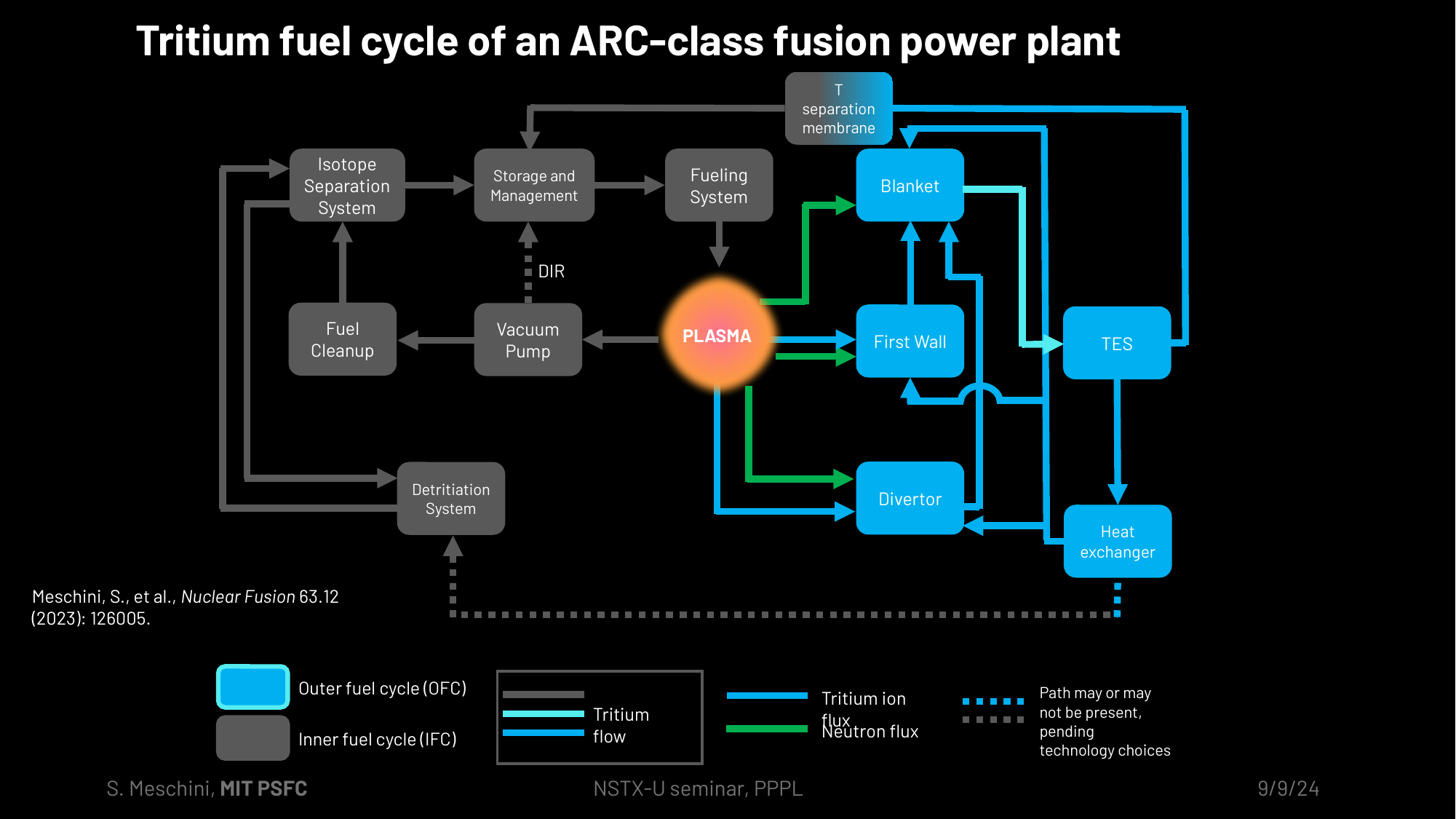

Tritium fuel cycle of an ARC-class fusion power plant
T separation membrane
Blanket
Isotope Separation System
Storage and Management
Fueling System
DIR

Fuel Cleanup
Vacuum Pump
First Wall
TES
PLASMA

Divertor
Detritiation System
Heat exchanger

Outer fuel cycle (OFC)
Path may or may not be present, pending technology choices
Tritium ion flux
Tritium flow
Neutron flux

Inner fuel cycle (IFC)
Meschini, S., et al., Nuclear Fusion 63.12 (2023): 126005.